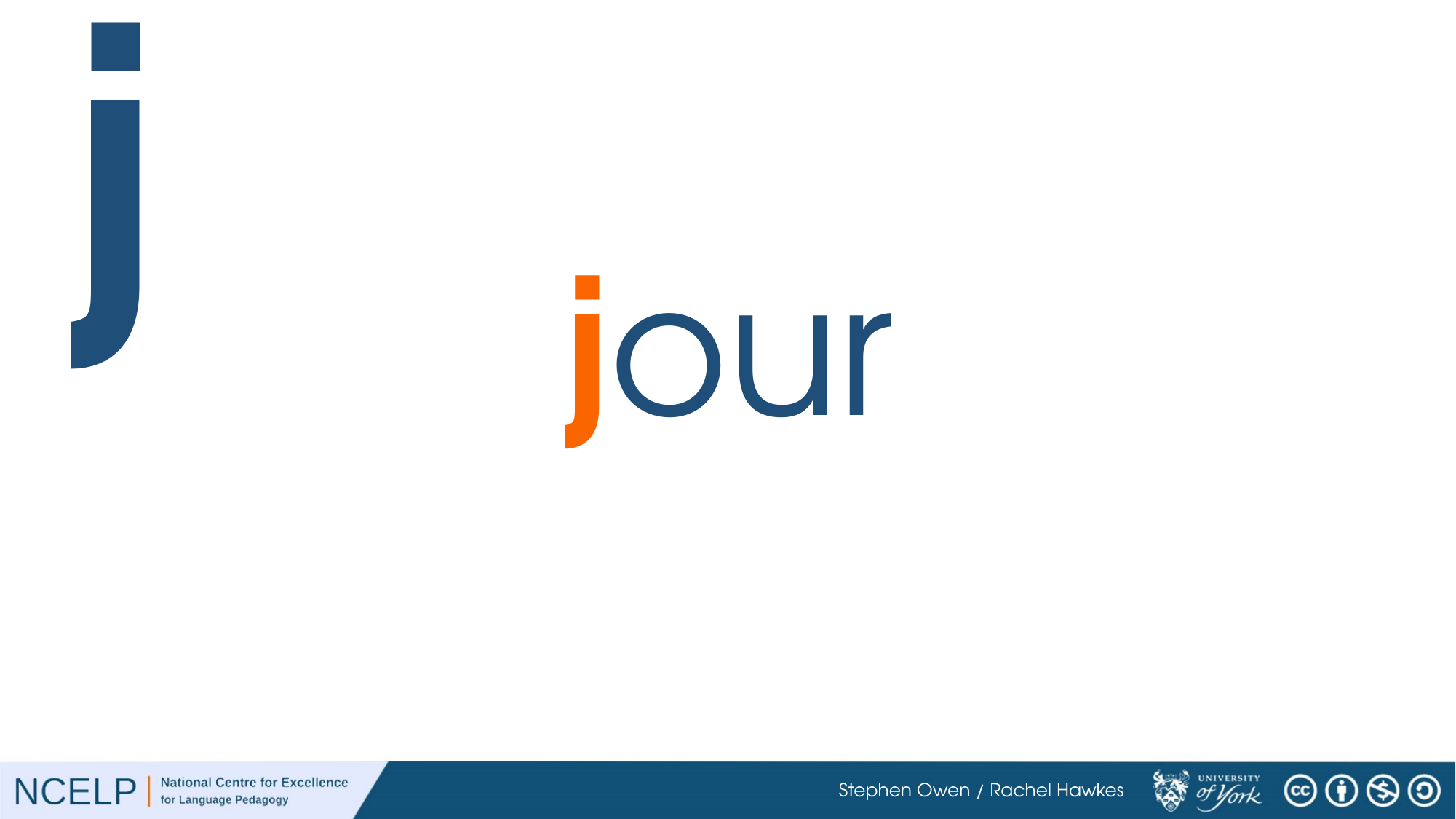

# j
jour
Stephen Owen / Rachel Hawkes